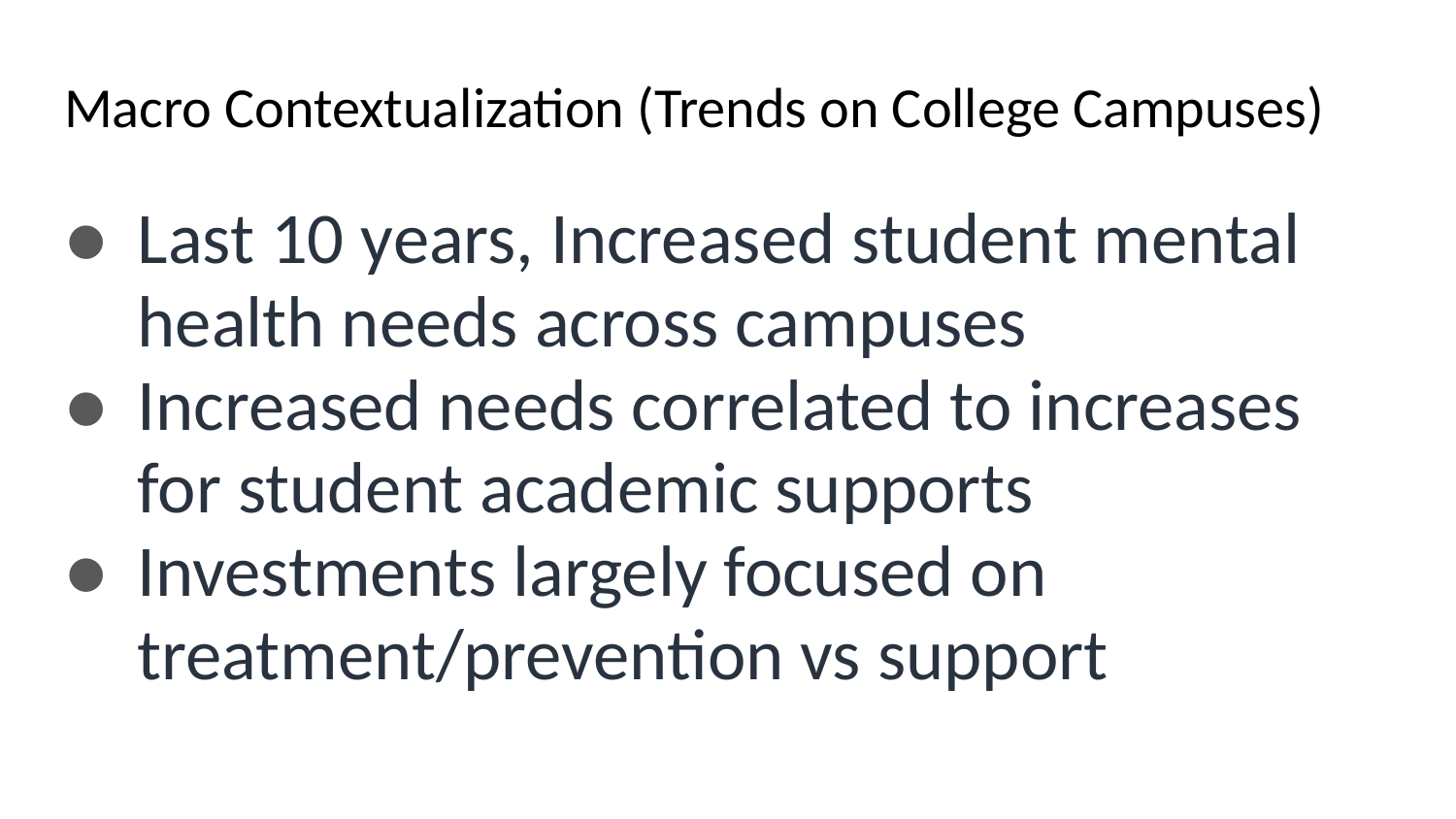

# Macro Contextualization (Trends on College Campuses)
Last 10 years, Increased student mental health needs across campuses
Increased needs correlated to increases for student academic supports
Investments largely focused on treatment/prevention vs support